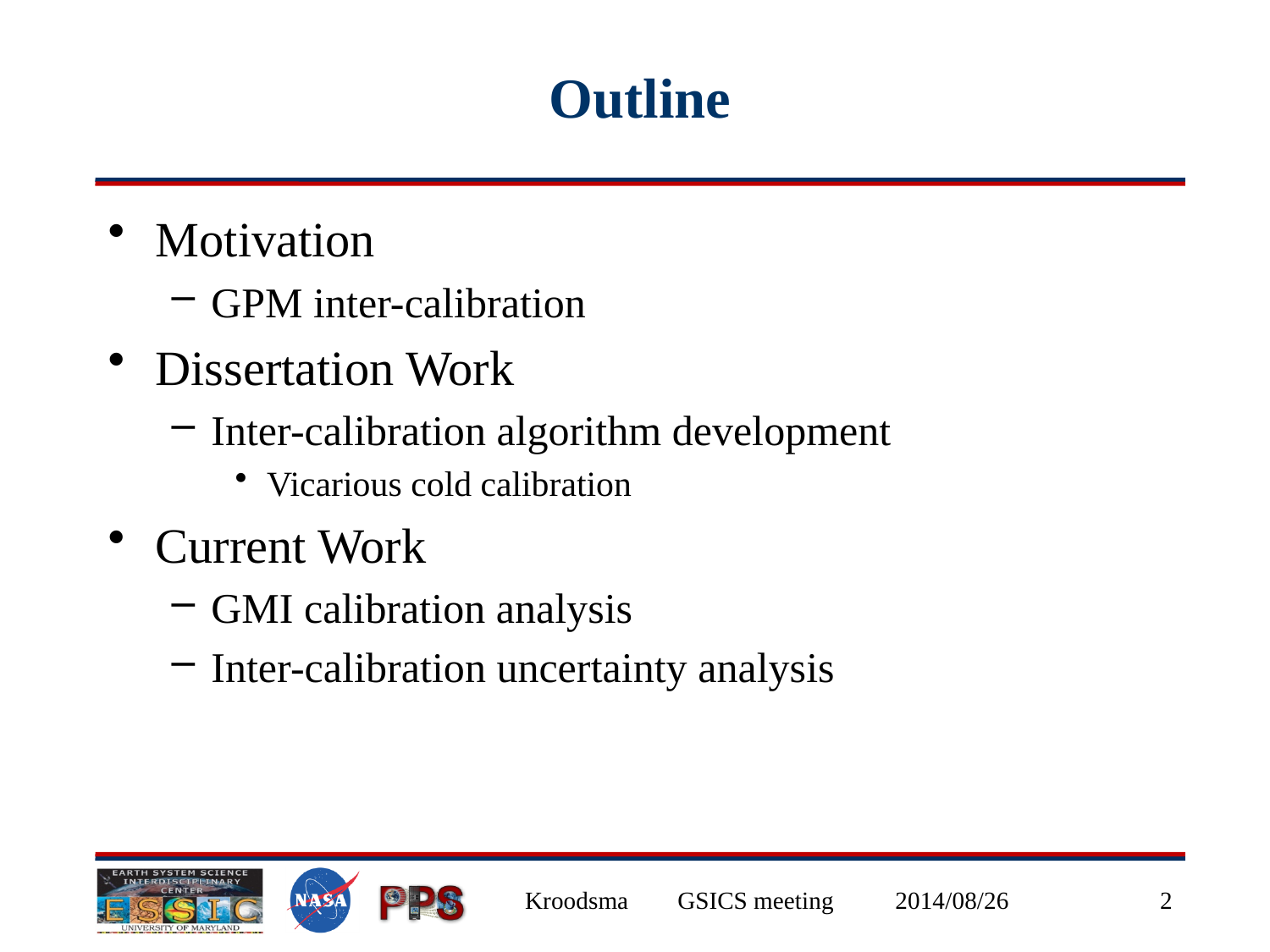

# Outline
Motivation
GPM inter-calibration
Dissertation Work
Inter-calibration algorithm development
Vicarious cold calibration
Current Work
GMI calibration analysis
Inter-calibration uncertainty analysis
Kroodsma        GSICS meeting          2014/08/26
2